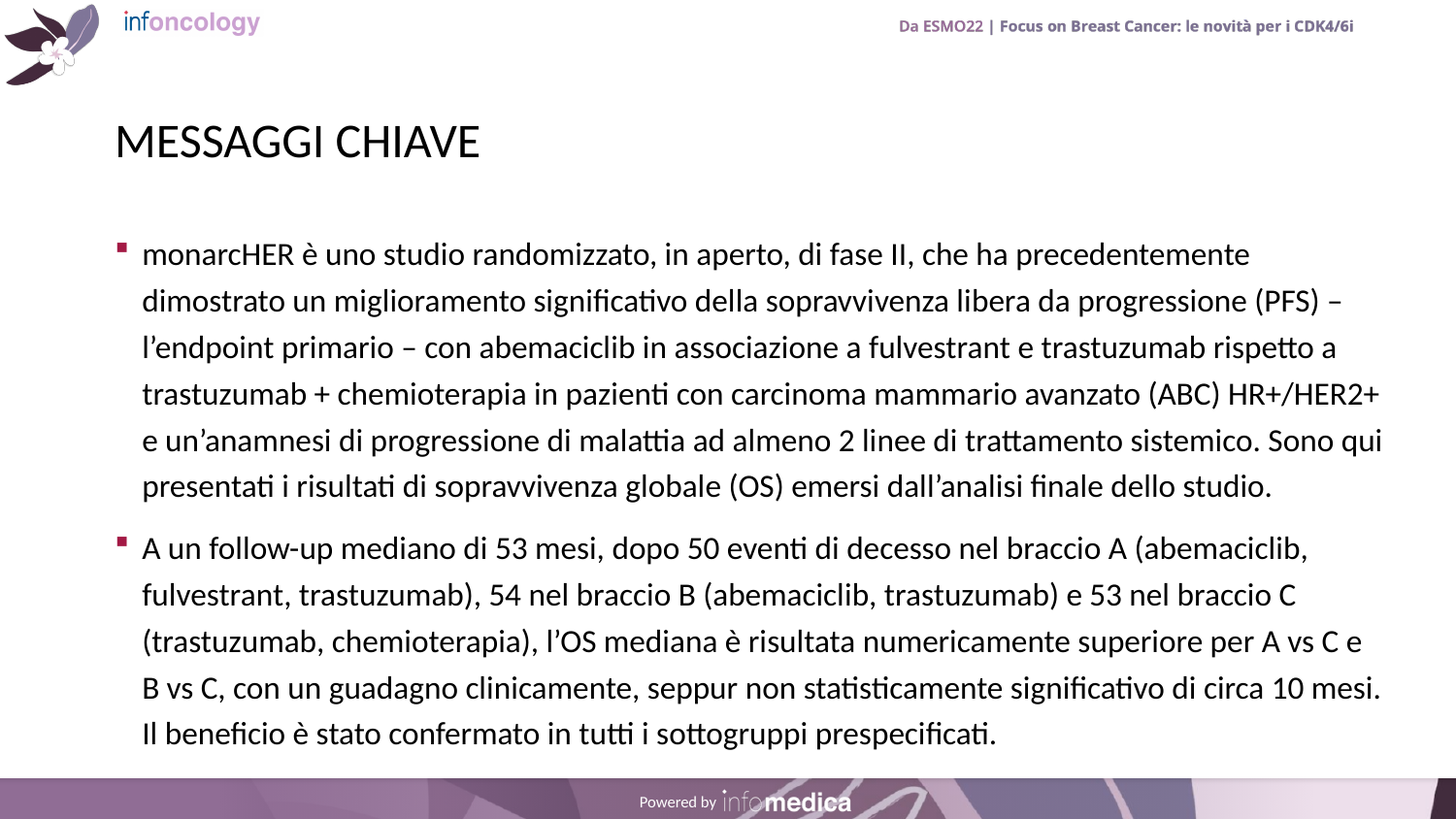

# MESSAGGI CHIAVE
monarcHER è uno studio randomizzato, in aperto, di fase II, che ha precedentemente dimostrato un miglioramento significativo della sopravvivenza libera da progressione (PFS) – l’endpoint primario – con abemaciclib in associazione a fulvestrant e trastuzumab rispetto a trastuzumab + chemioterapia in pazienti con carcinoma mammario avanzato (ABC) HR+/HER2+ e un’anamnesi di progressione di malattia ad almeno 2 linee di trattamento sistemico. Sono qui presentati i risultati di sopravvivenza globale (OS) emersi dall’analisi finale dello studio.
A un follow-up mediano di 53 mesi, dopo 50 eventi di decesso nel braccio A (abemaciclib, fulvestrant, trastuzumab), 54 nel braccio B (abemaciclib, trastuzumab) e 53 nel braccio C (trastuzumab, chemioterapia), l’OS mediana è risultata numericamente superiore per A vs C e B vs C, con un guadagno clinicamente, seppur non statisticamente significativo di circa 10 mesi. Il beneficio è stato confermato in tutti i sottogruppi prespecificati.